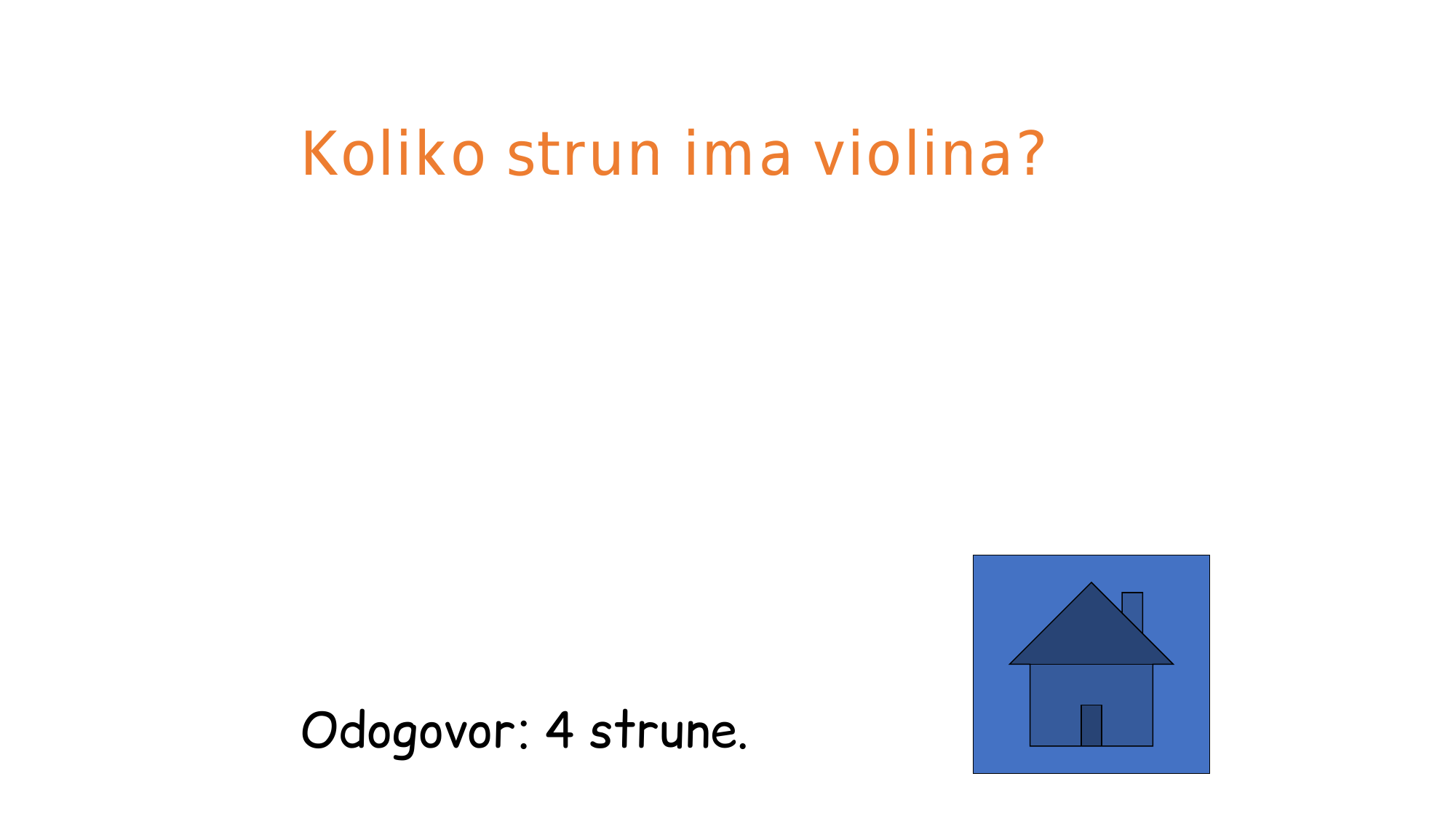

Koliko strun ima violina?

Odogovor: 4 strune.